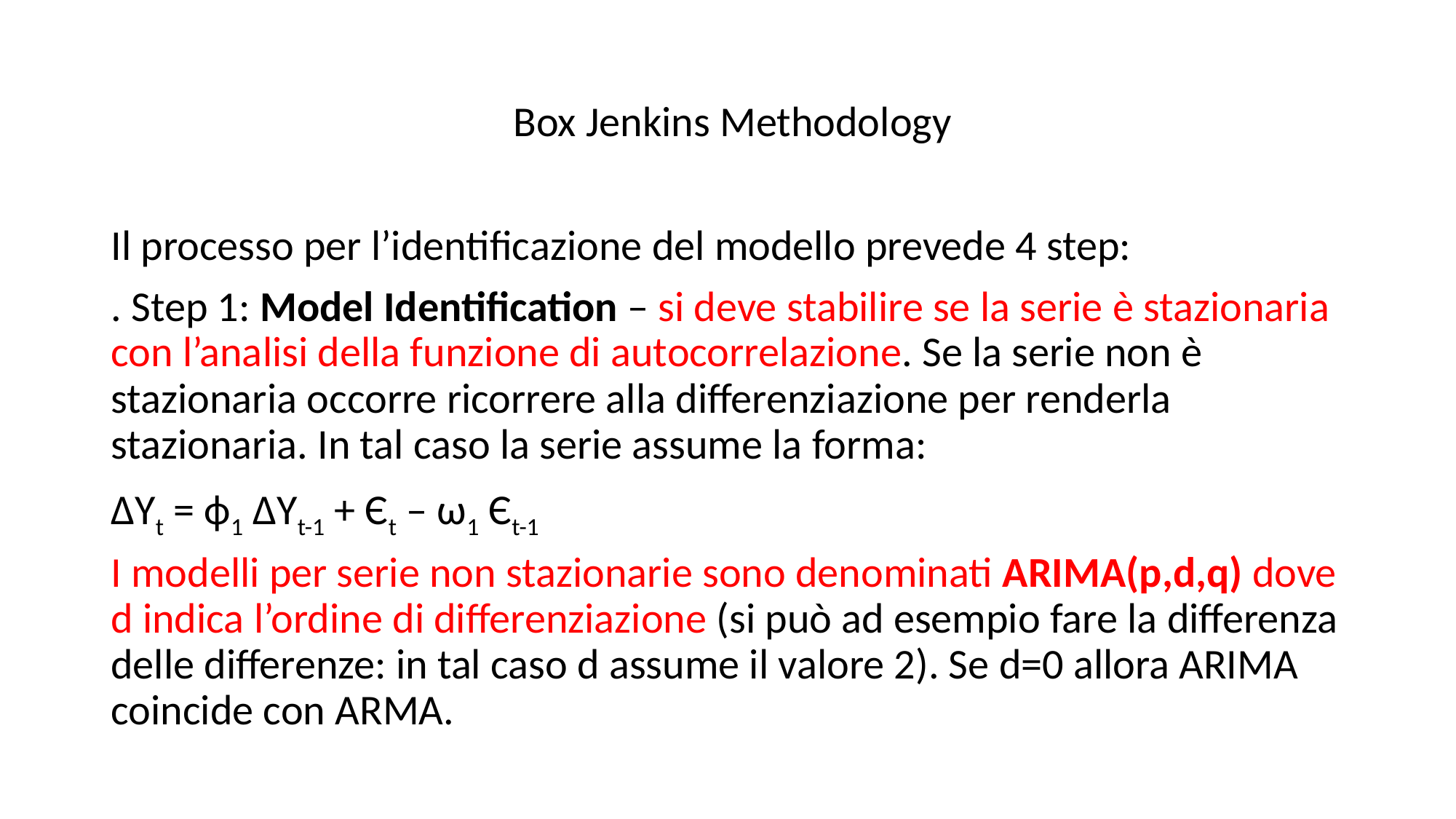

# Box Jenkins Methodology
Il processo per l’identificazione del modello prevede 4 step:
. Step 1: Model Identification – si deve stabilire se la serie è stazionaria con l’analisi della funzione di autocorrelazione. Se la serie non è stazionaria occorre ricorrere alla differenziazione per renderla stazionaria. In tal caso la serie assume la forma:
∆Yt = ф1 ∆Yt-1 + Єt – ω1 Єt-1
I modelli per serie non stazionarie sono denominati ARIMA(p,d,q) dove d indica l’ordine di differenziazione (si può ad esempio fare la differenza delle differenze: in tal caso d assume il valore 2). Se d=0 allora ARIMA coincide con ARMA.